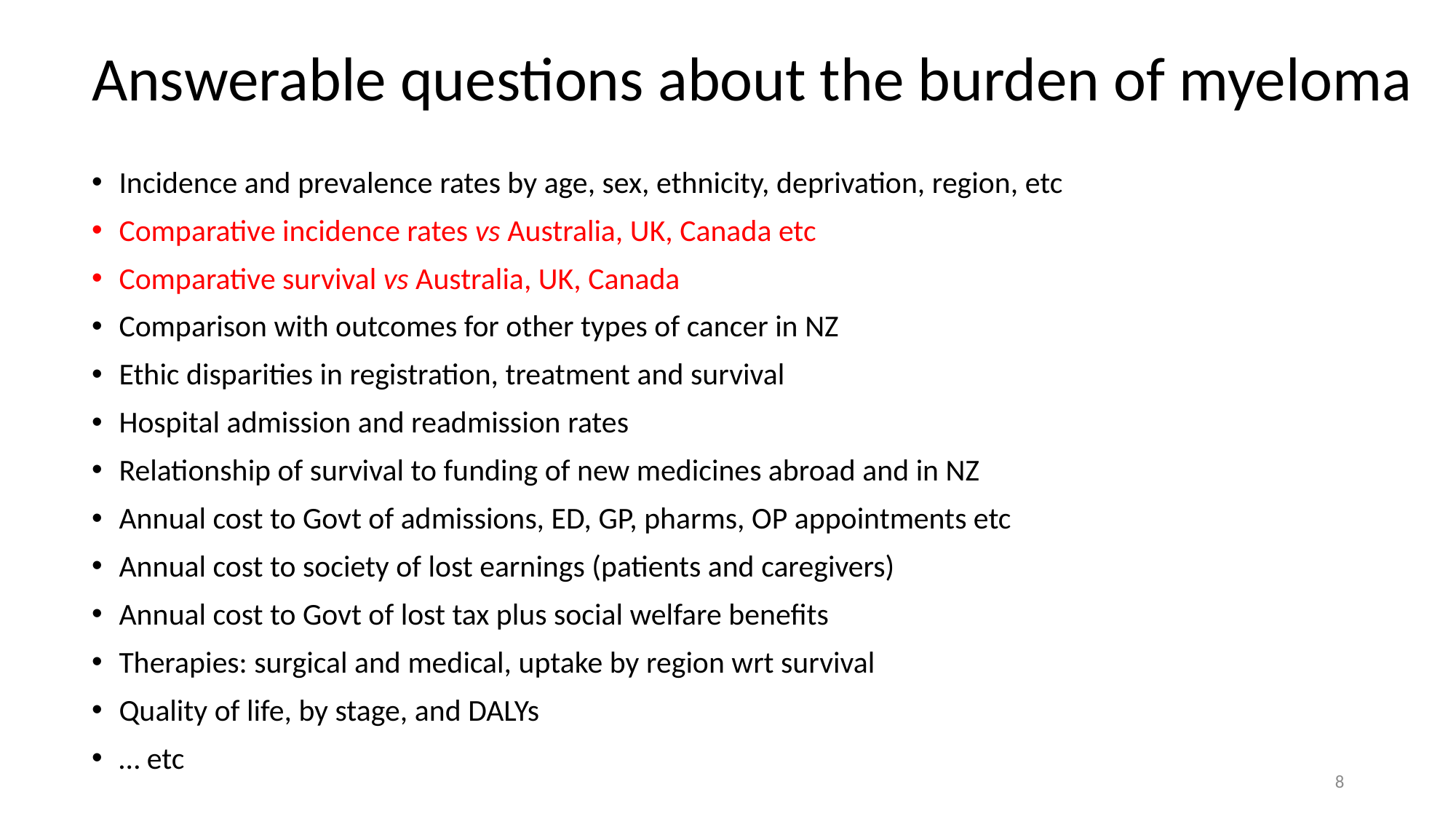

# Answerable questions about the burden of myeloma
Incidence and prevalence rates by age, sex, ethnicity, deprivation, region, etc
Comparative incidence rates vs Australia, UK, Canada etc
Comparative survival vs Australia, UK, Canada
Comparison with outcomes for other types of cancer in NZ
Ethic disparities in registration, treatment and survival
Hospital admission and readmission rates
Relationship of survival to funding of new medicines abroad and in NZ
Annual cost to Govt of admissions, ED, GP, pharms, OP appointments etc
Annual cost to society of lost earnings (patients and caregivers)
Annual cost to Govt of lost tax plus social welfare benefits
Therapies: surgical and medical, uptake by region wrt survival
Quality of life, by stage, and DALYs
… etc

8